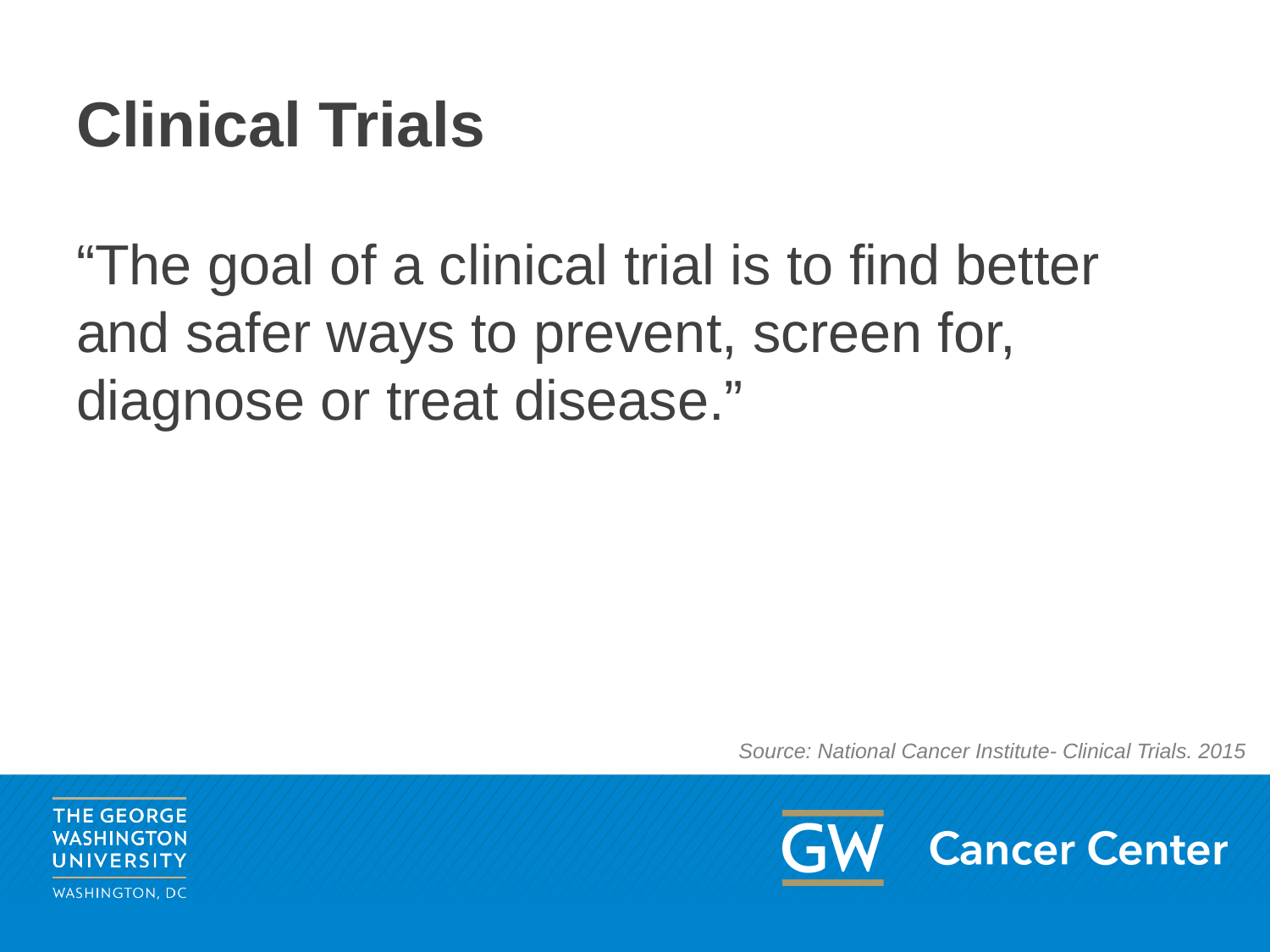

# Clinical Trials
“The goal of a clinical trial is to find better and safer ways to prevent, screen for, diagnose or treat disease.”

Source: National Cancer Institute- Clinical Trials. 2015